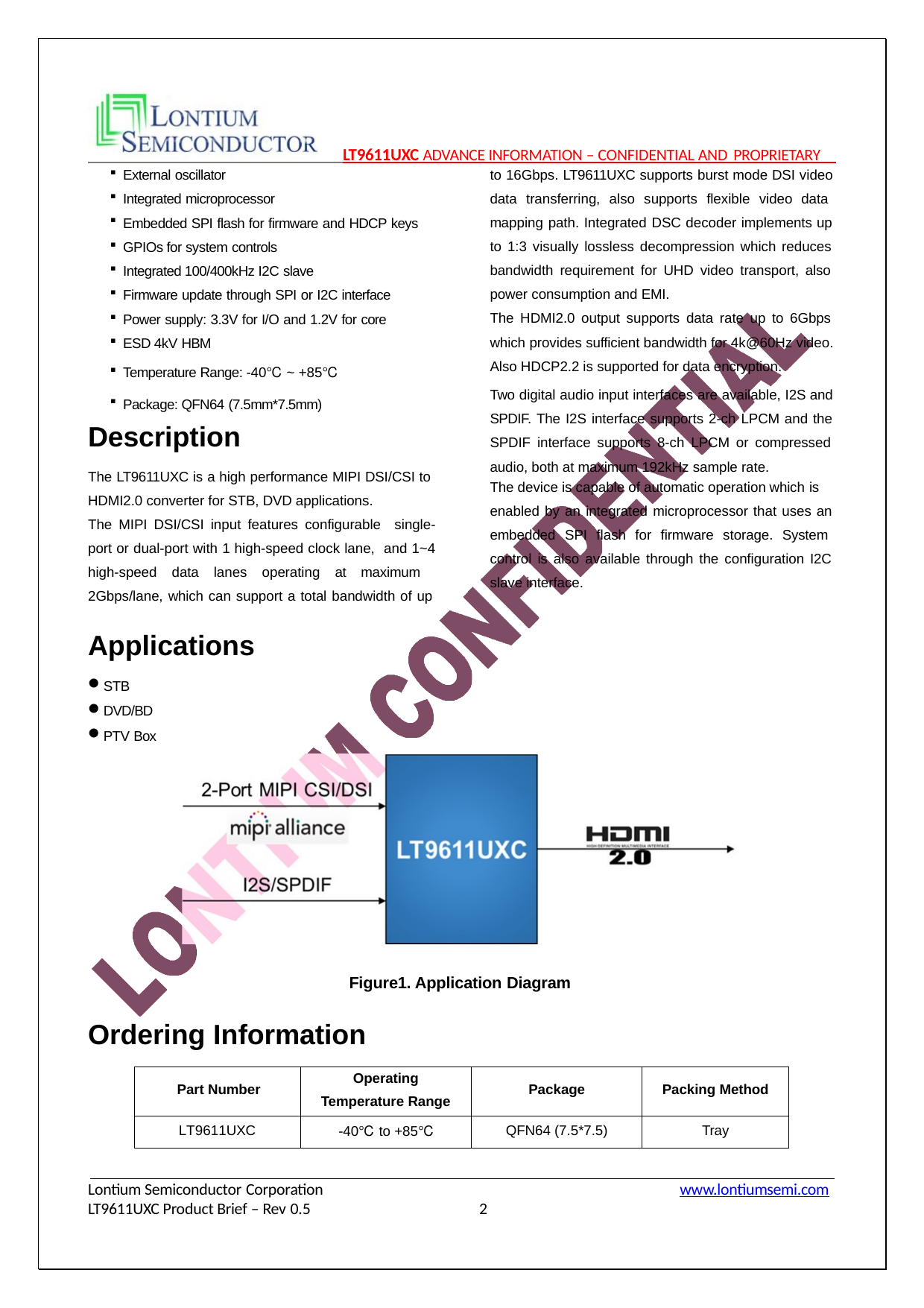

LT9611UXC ADVANCE INFORMATION – CONFIDENTIAL AND PROPRIETARY
External oscillator
Integrated microprocessor
Embedded SPI flash for firmware and HDCP keys
GPIOs for system controls
Integrated 100/400kHz I2C slave
Firmware update through SPI or I2C interface
Power supply: 3.3V for I/O and 1.2V for core
ESD 4kV HBM
Temperature Range: -40℃ ~ +85℃
Package: QFN64 (7.5mm*7.5mm)
Description
The LT9611UXC is a high performance MIPI DSI/CSI to  HDMI2.0 converter for STB, DVD applications.
The MIPI DSI/CSI input features configurable  single-port or dual-port with 1 high-speed clock lane,  and 1~4 high-speed data lanes operating at maximum  2Gbps/lane, which can support a total bandwidth of up
to 16Gbps. LT9611UXC supports burst mode DSI video  data transferring, also supports flexible video data  mapping path. Integrated DSC decoder implements up  to 1:3 visually lossless decompression which reduces  bandwidth requirement for UHD video transport, also  power consumption and EMI.
The HDMI2.0 output supports data rate up to 6Gbps  which provides sufficient bandwidth for 4k@60Hz video.  Also HDCP2.2 is supported for data encryption.
Two digital audio input interfaces are available, I2S and  SPDIF. The I2S interface supports 2-ch LPCM and the  SPDIF interface supports 8-ch LPCM or compressed  audio, both at maximum 192kHz sample rate.
The device is capable of automatic operation which is
enabled by an integrated microprocessor that uses an  embedded SPI flash for firmware storage. System  control is also available through the configuration I2C  slave interface.

Applications
STB
DVD/BD
PTV Box

Figure1. Application Diagram
Ordering Information
| Part Number | Operating Temperature Range | Package | Packing Method |
| --- | --- | --- | --- |
| LT9611UXC | -40℃ to +85℃ | QFN64 (7.5\*7.5) | Tray |

Lontium Semiconductor Corporation
LT9611UXC Product Brief – Rev 0.5
www.lontiumsemi.com
2